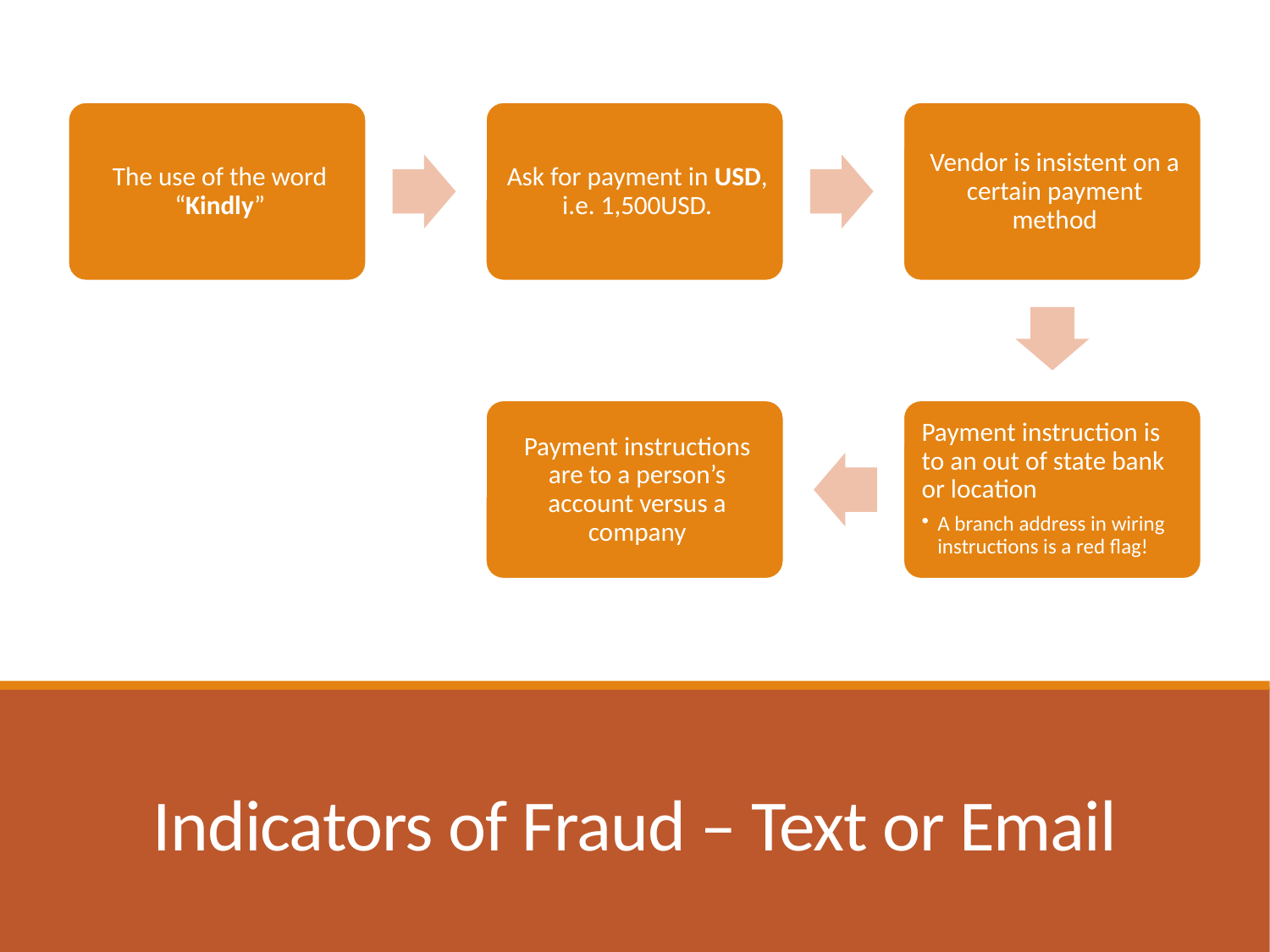

The use of the word “Kindly”

Ask for payment in USD, i.e. 1,500USD.

Vendor is insistent on a certain payment method

Payment instruction is to an out of state bank or location
A branch address in wiring instructions is a red flag!

Payment instructions are to a person’s account versus a company

# Indicators of Fraud – Text or Email